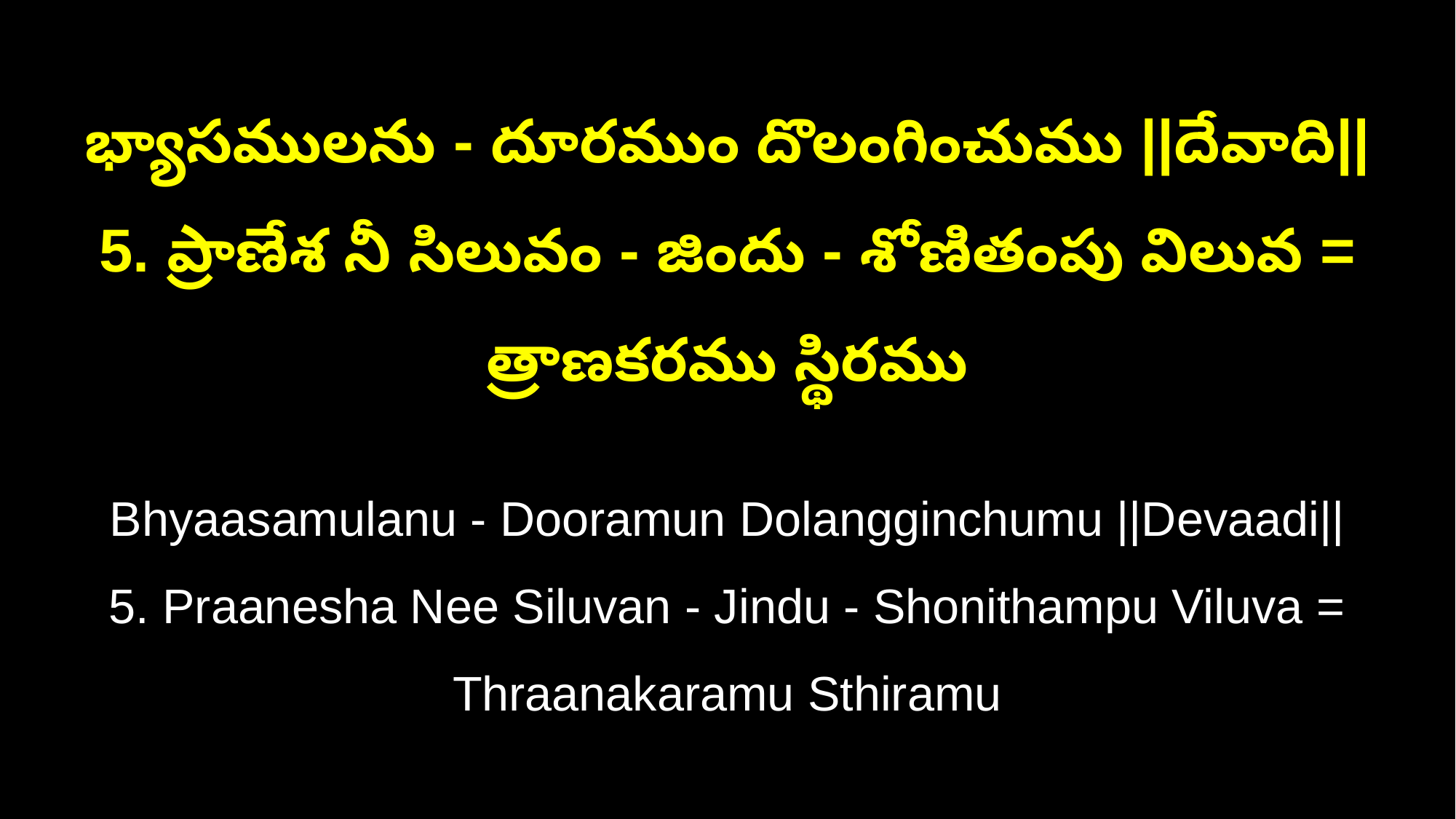

భ్యాసములను - దూరముం దొలంగించుము ||దేవాది||
5. ప్రాణేశ నీ సిలువం - జిందు - శోణితంపు విలువ = త్రాణకరము స్థిరము
Bhyaasamulanu - Dooramun Dolangginchumu ||Devaadi||
5. Praanesha Nee Siluvan - Jindu - Shonithampu Viluva = Thraanakaramu Sthiramu